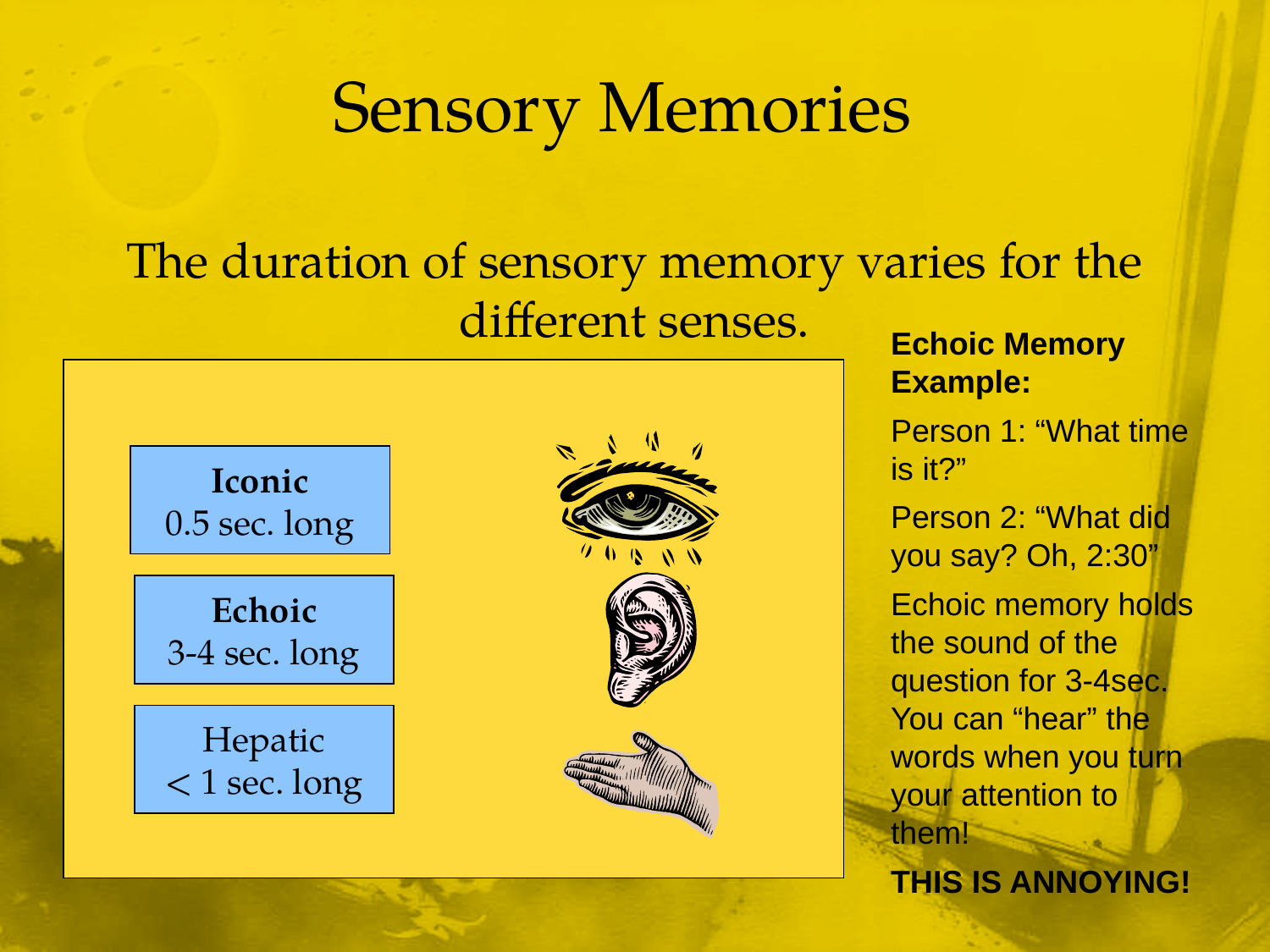

# Sensory Memories
The duration of sensory memory varies for the different senses.
Echoic Memory Example:
Person 1: “What time is it?”
Person 2: “What did you say? Oh, 2:30”
Echoic memory holds the sound of the question for 3-4sec.  You can “hear” the words when you turn your attention to them!
THIS IS ANNOYING!

Iconic
0.5 sec. long

Echoic
3-4 sec. long
Hepatic
< 1 sec. long